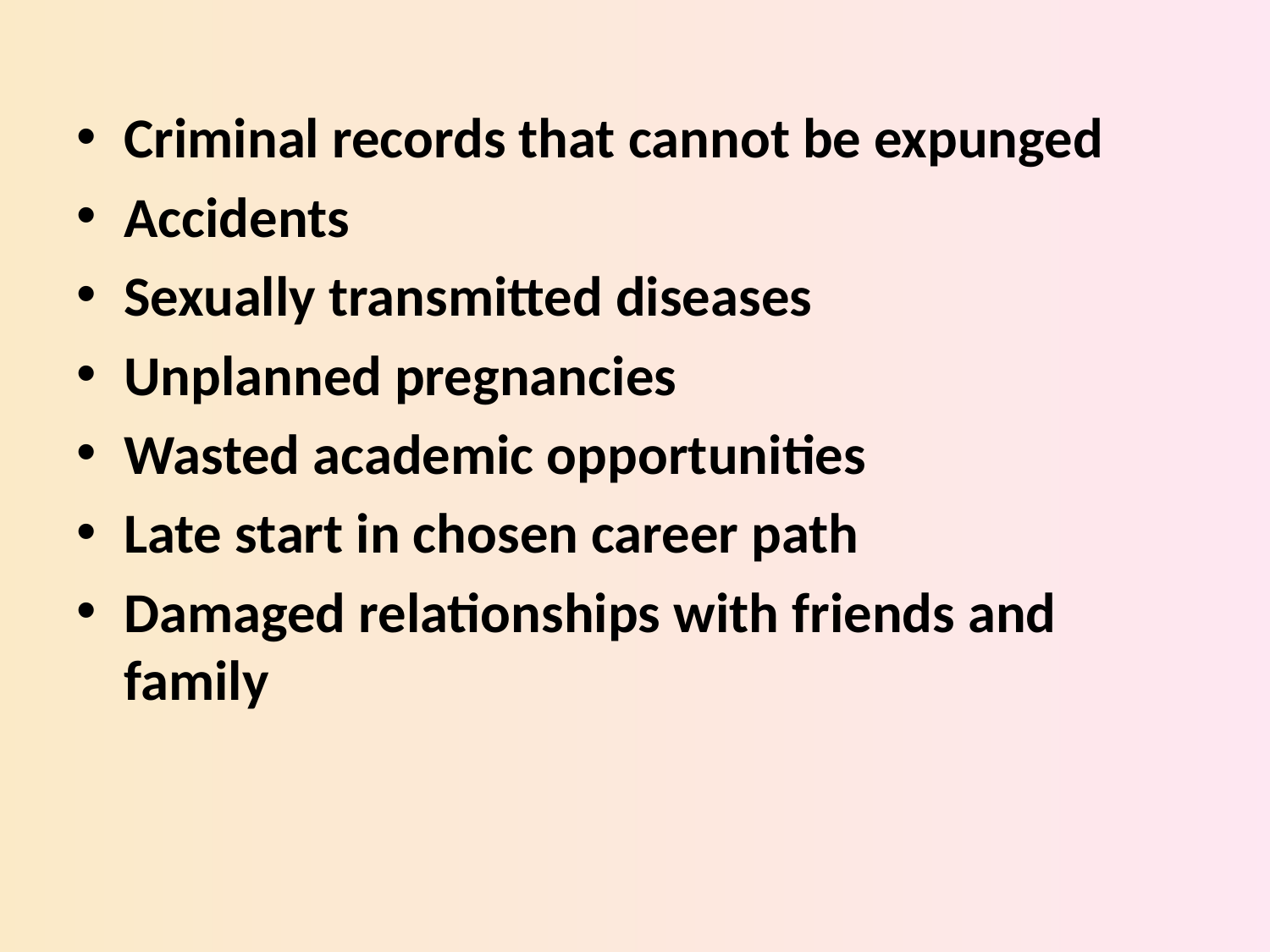

Criminal records that cannot be expunged
Accidents
Sexually transmitted diseases
Unplanned pregnancies
Wasted academic opportunities
Late start in chosen career path
Damaged relationships with friends and family